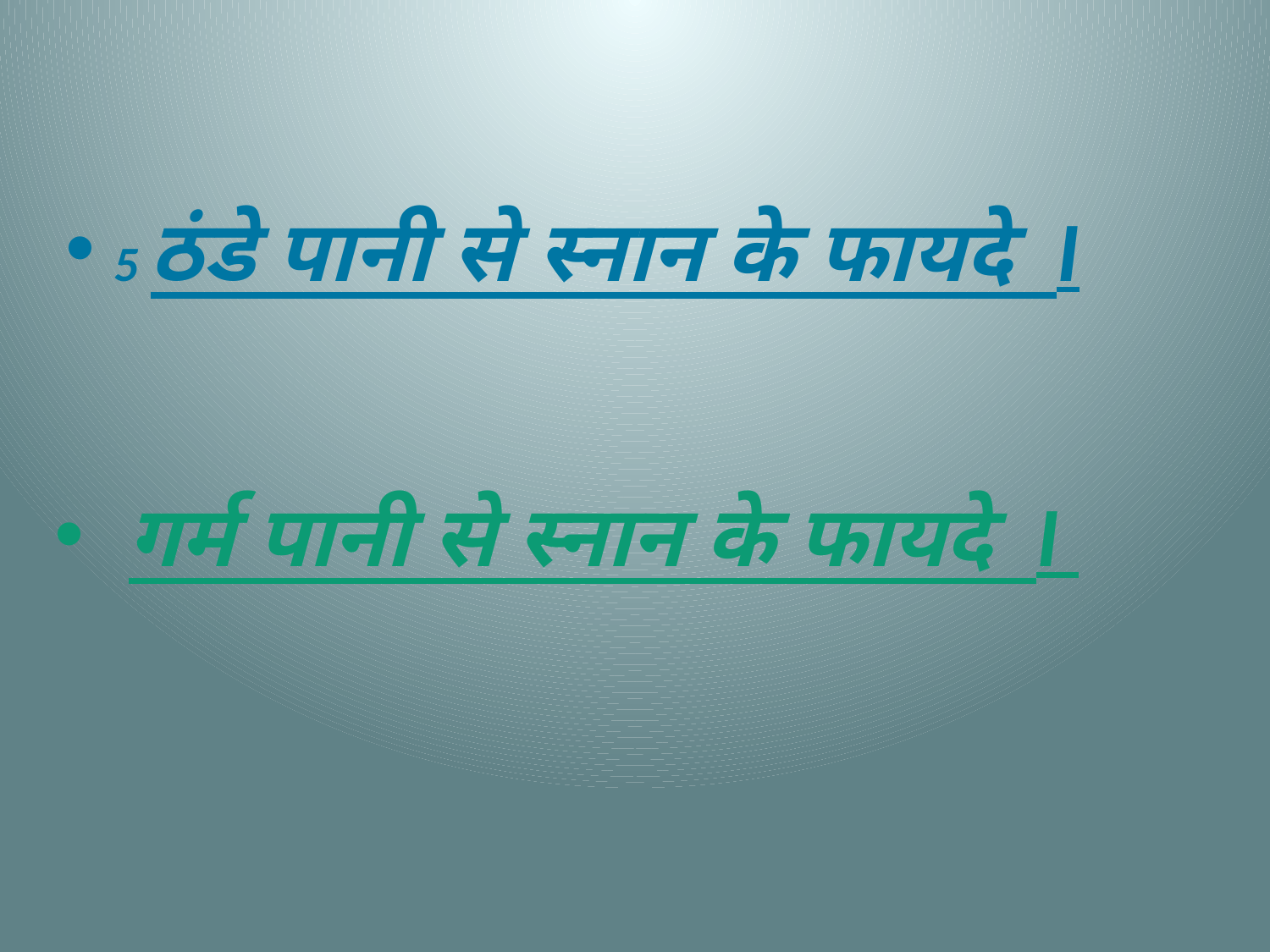

5 ठंडे पानी से स्नान के फायदे  I

  गर्म पानी से स्नान के फायदे  I